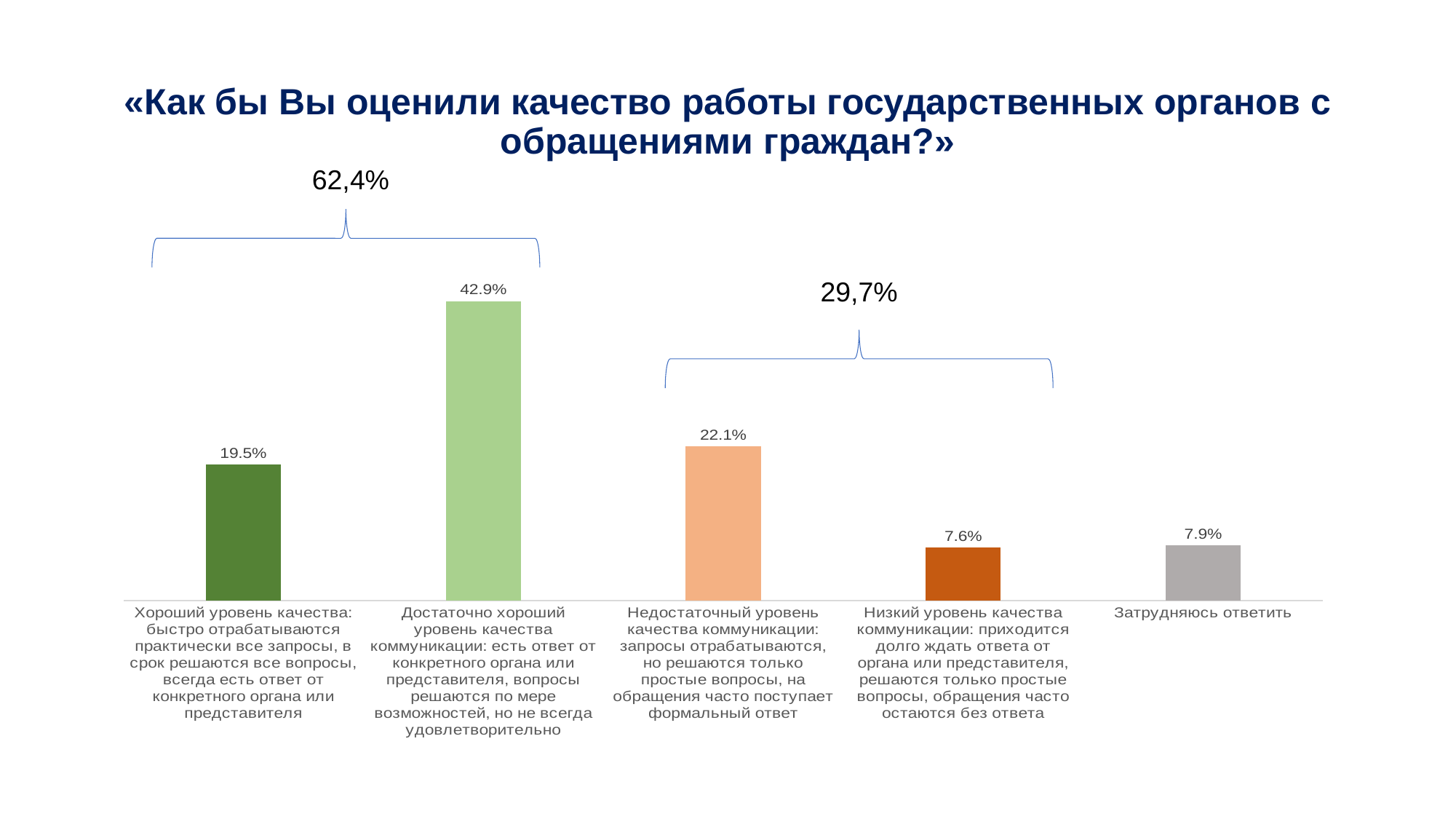

# «Как бы Вы оценили качество работы государственных органов с обращениями граждан?»

62,4%

### Chart

| Category | Столбец1 |
|---|---|
| Хороший уровень качества: быстро отрабатываются практически все запросы, в срок решаются все вопросы, всегда есть ответ от конкретного органа или представителя | 0.195 |
| Достаточно хороший уровень качества коммуникации: есть ответ от конкретного органа или представителя, вопросы решаются по мере возможностей, но не всегда удовлетворительно | 0.429 |
| Недостаточный уровень качества коммуникации: запросы отрабатываются, но решаются только простые вопросы, на обращения часто поступает формальный ответ | 0.221 |
| Низкий уровень качества коммуникации: приходится долго ждать ответа от органа или представителя, решаются только простые вопросы, обращения часто остаются без ответа | 0.076 |
| Затрудняюсь ответить | 0.079 |
29,7%